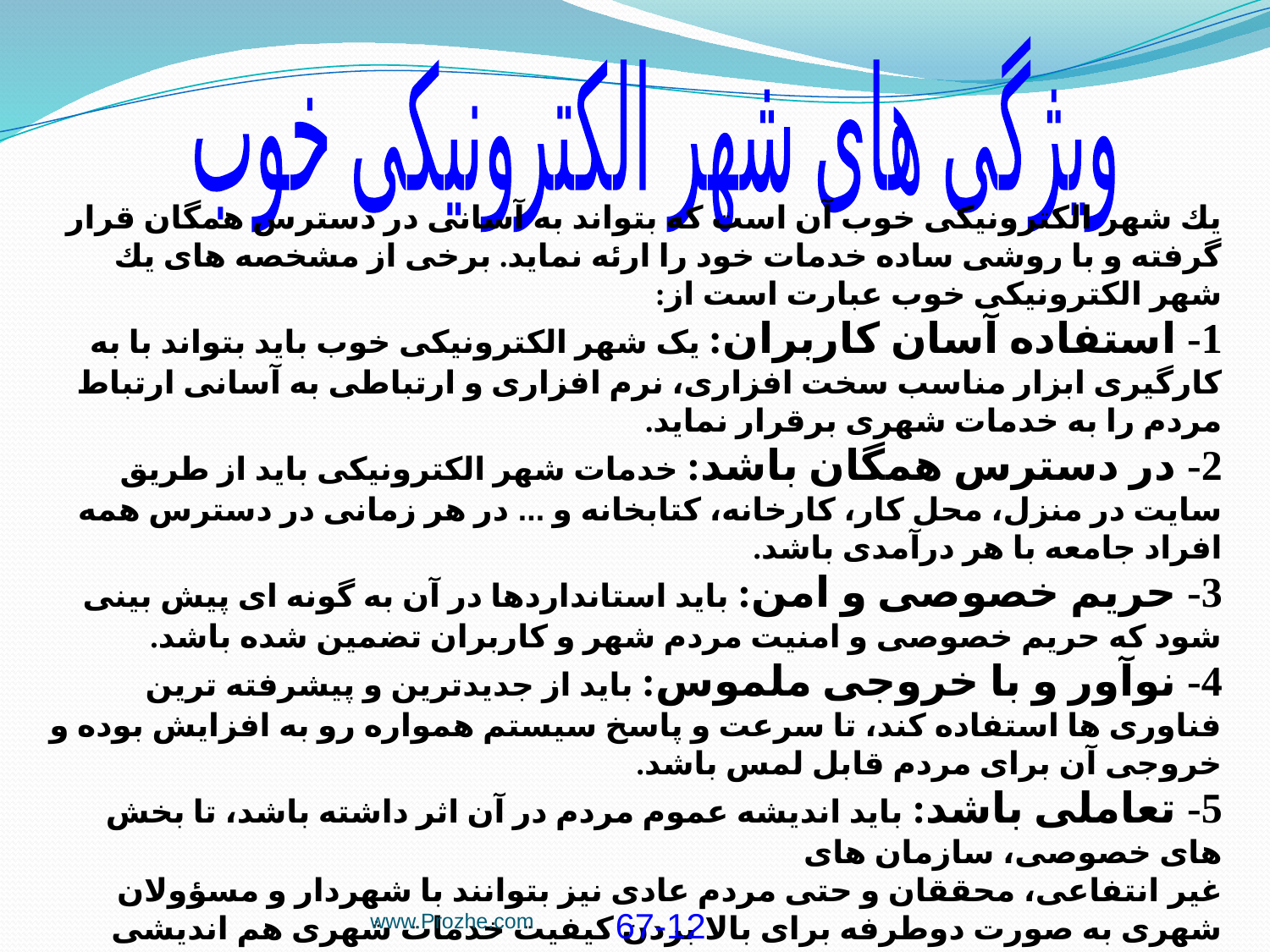

ويژگى های شهر الكترونيكى خوب

يك شهر الكترونيكى خوب آن است كه بتواند به آسانى در دسترس همگان قرار گرفته و با روشى ساده خدمات خود را ارئه نمايد. برخى از مشخصه های يك شهر الكترونيكى خوب عبارت است از:
1- استفاده آسان كاربران: يک شهر الكترونيكى خوب بايد بتواند با به كارگيری ابزار مناسب سخت افزاری، نرم افزاری و ارتباطى به آسانى ارتباط مردم را به خدمات شهری برقرار نمايد.
2- در دسترس همگان باشد: خدمات شهر الكترونيكى بايد از طريق سايت در منزل، محل كار، كارخانه، كتابخانه و ... در هر زمانى در دسترس همه افراد جامعه با هر درآمدی باشد.
3- حريم خصوصى و امن: بايد استانداردها در آن به گونه ای پيش بينى شود كه حريم خصوصى و امنيت مردم شهر و كاربران تضمين شده باشد.
4- نوآور و با خروجى ملموس: بايد از جديدترين و پيشرفته ترين فناوری ها استفاده كند، تا سرعت و پاسخ سيستم همواره رو به افزايش بوده و خروجى آن برای مردم قابل لمس باشد.
5- تعاملى باشد: بايد انديشه عموم مردم در آن اثر داشته باشد، تا بخش های خصوصى، سازمان های
غير انتفاعى، محققان و حتى مردم عادی نيز بتوانند با شهردار و مسؤولان شهری به صورت دوطرفه براى بالا بردن كيفيت خدمات شهری هم انديشى كنند.
www.Prozhe.com
67-12